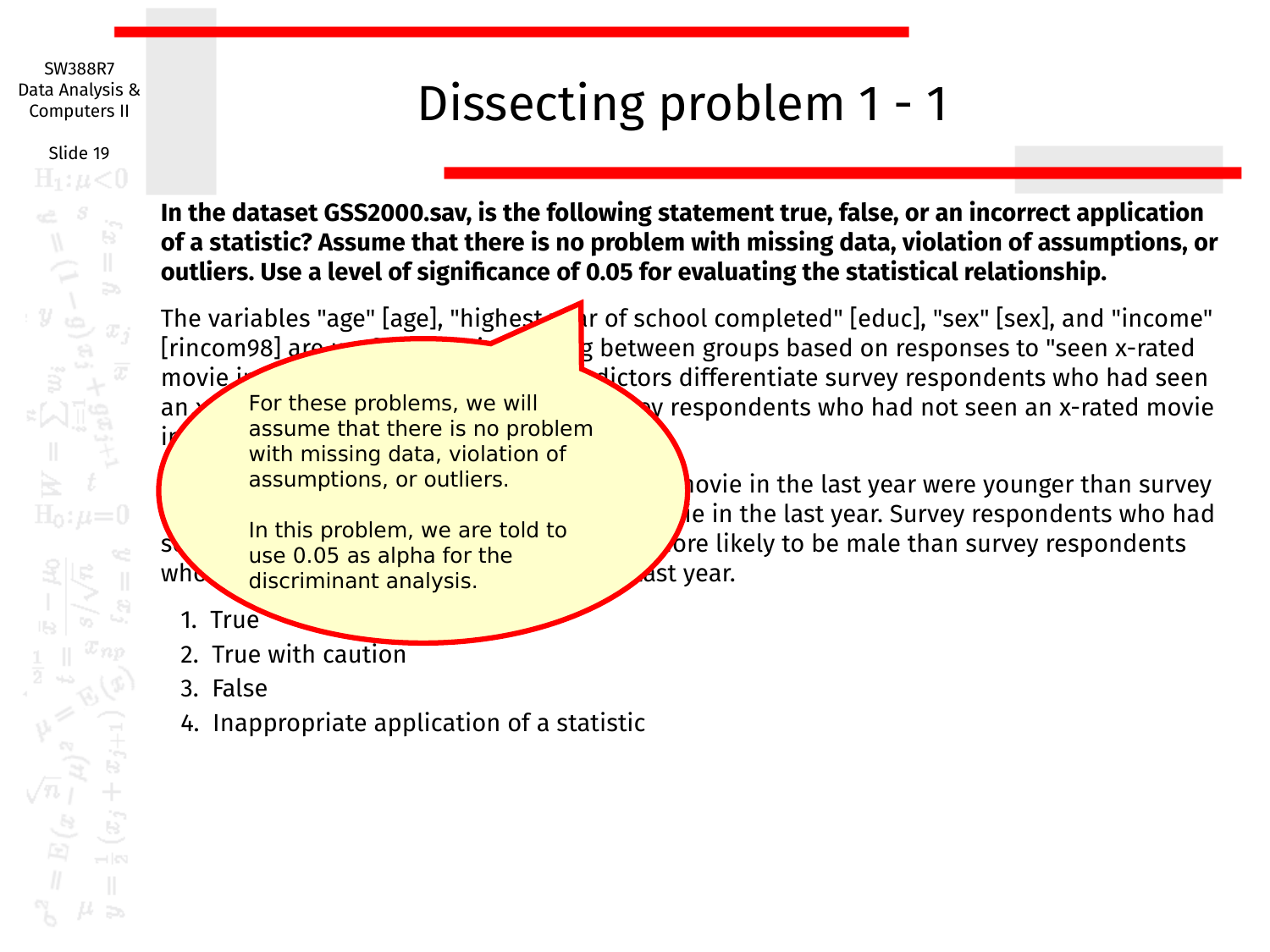

SW388R7
Data Analysis & Computers II

Slide 19
# Dissecting problem 1 - 1
In the dataset GSS2000.sav, is the following statement true, false, or an incorrect application of a statistic? Assume that there is no problem with missing data, violation of assumptions, or outliers. Use a level of significance of 0.05 for evaluating the statistical relationship.

The variables "age" [age], "highest year of school completed" [educ], "sex" [sex], and "income" [rincom98] are useful in distinguishing between groups based on responses to "seen x-rated movie in last year" [xmovie]. These predictors differentiate survey respondents who had seen an x-rated movie in the last year from survey respondents who had not seen an x-rated movie in the last year.

Survey respondents who had seen an x-rated movie in the last year were younger than survey respondents who had not seen an x-rated movie in the last year. Survey respondents who had seen an x-rated movie in the last year were more likely to be male than survey respondents who had not seen an x-rated movie in the last year.

   1.  True
   2.  True with caution
   3.  False
   4.  Inappropriate application of a statistic
For these problems, we will assume that there is no problem with missing data, violation of assumptions, or outliers.

In this problem, we are told to use 0.05 as alpha for the discriminant analysis.